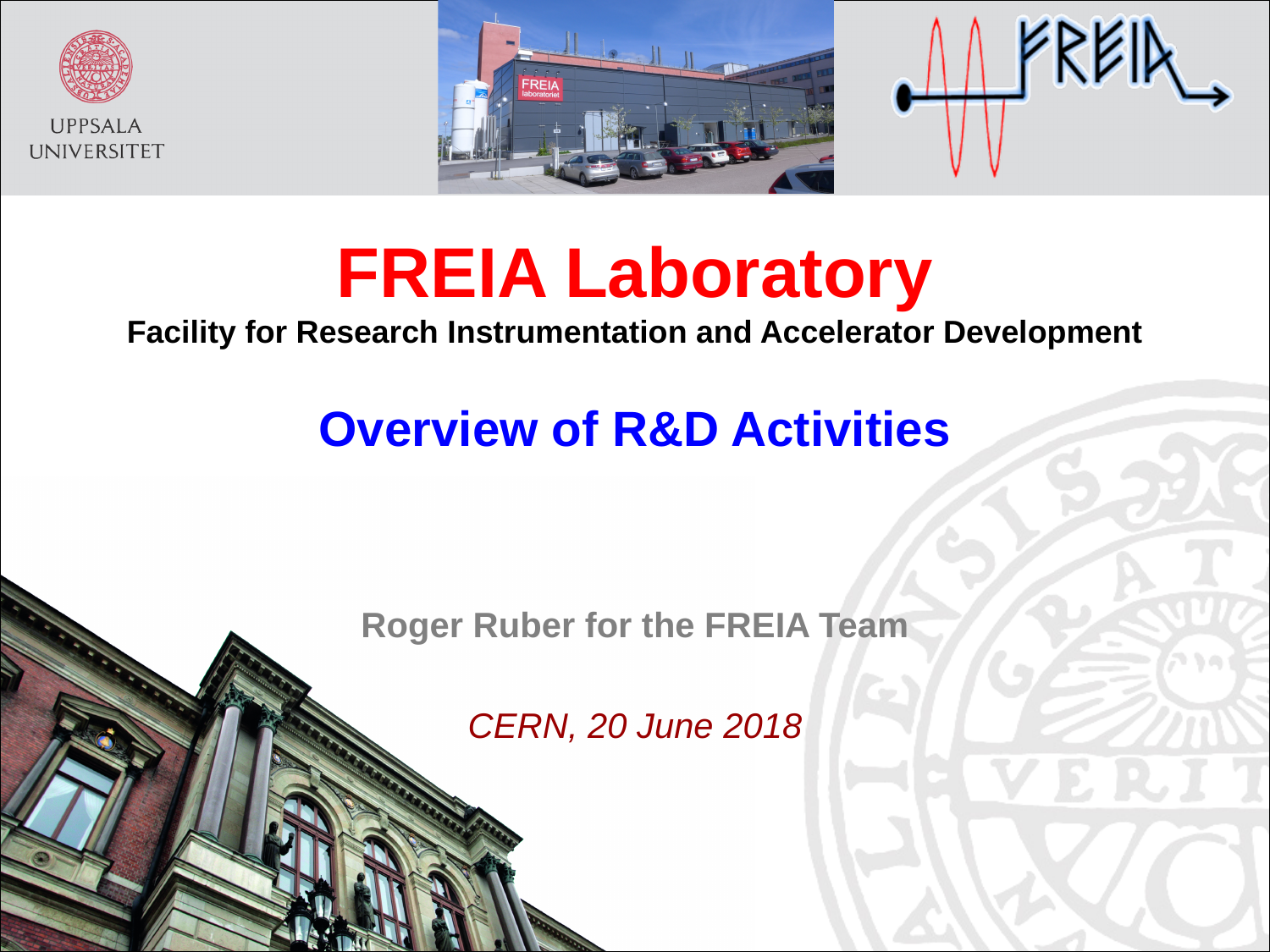

# FREIA Laboratory Facility for Research Instrumentation and Accelerator Development
Overview of R&D Activities
Roger Ruber for the FREIA Team

CERN, 20 June 2018